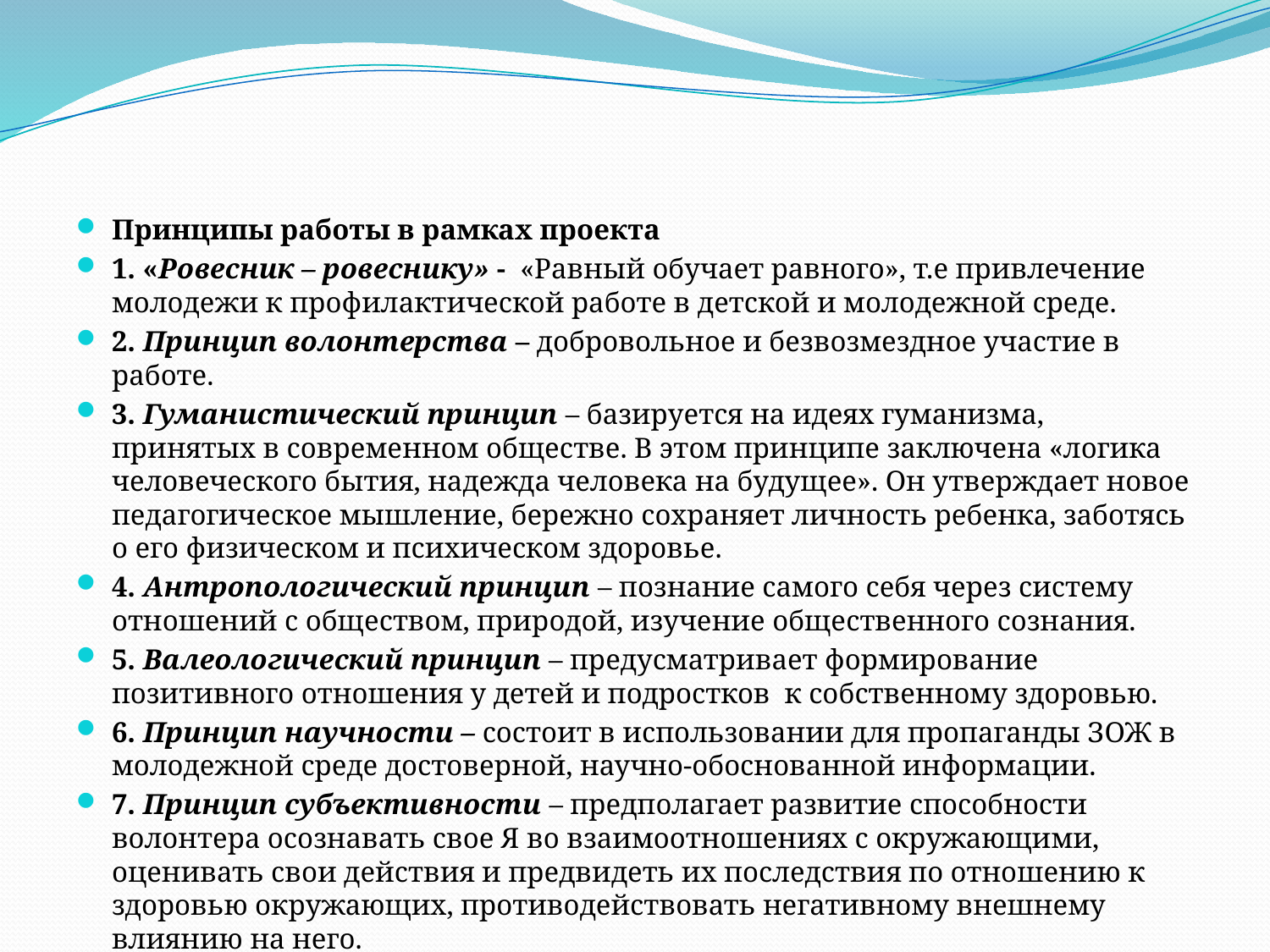

#
Принципы работы в рамках проекта
1. «Ровесник – ровеснику» -  «Равный обучает равного», т.е привлечение молодежи к профилактической работе в детской и молодежной среде.
2. Принцип волонтерства – добровольное и безвозмездное участие в работе.
3. Гуманистический принцип – базируется на идеях гуманизма, принятых в современном обществе. В этом принципе заключена «логика человеческого бытия, надежда человека на будущее». Он утверждает новое педагогическое мышление, бережно сохраняет личность ребенка, заботясь о его физическом и психическом здоровье.
4. Антропологический принцип – познание самого себя через систему отношений с обществом, природой, изучение общественного сознания.
5. Валеологический принцип – предусматривает формирование позитивного отношения у детей и подростков  к собственному здоровью.
6. Принцип научности – состоит в использовании для пропаганды ЗОЖ в молодежной среде достоверной, научно-обоснованной информации.
7. Принцип субъективности – предполагает развитие способности волонтера осознавать свое Я во взаимоотношениях с окружающими, оценивать свои действия и предвидеть их последствия по отношению к здоровью окружающих, противодействовать негативному внешнему влиянию на него.